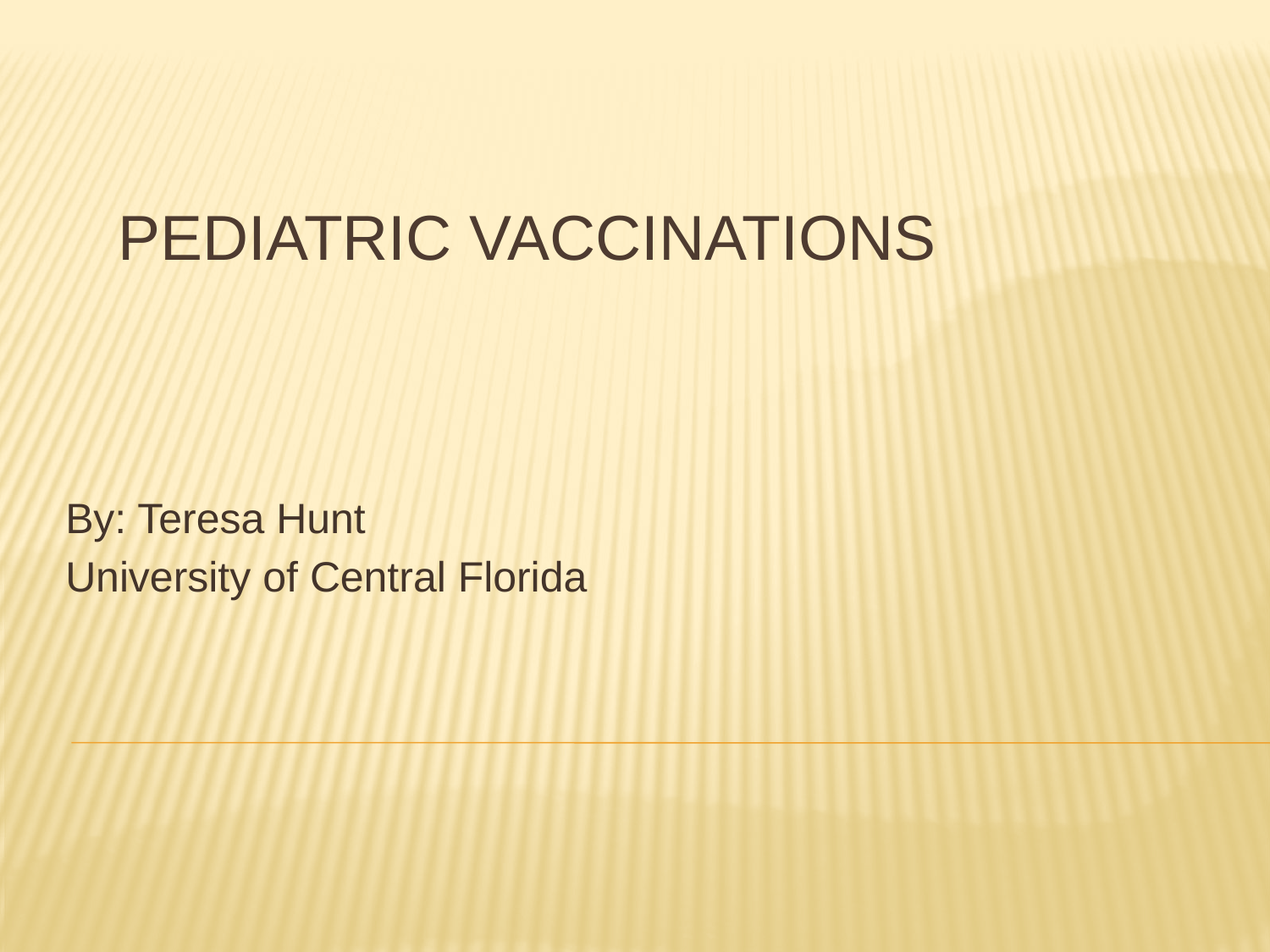

# Pediatric Vaccinations
By: Teresa Hunt
University of Central Florida